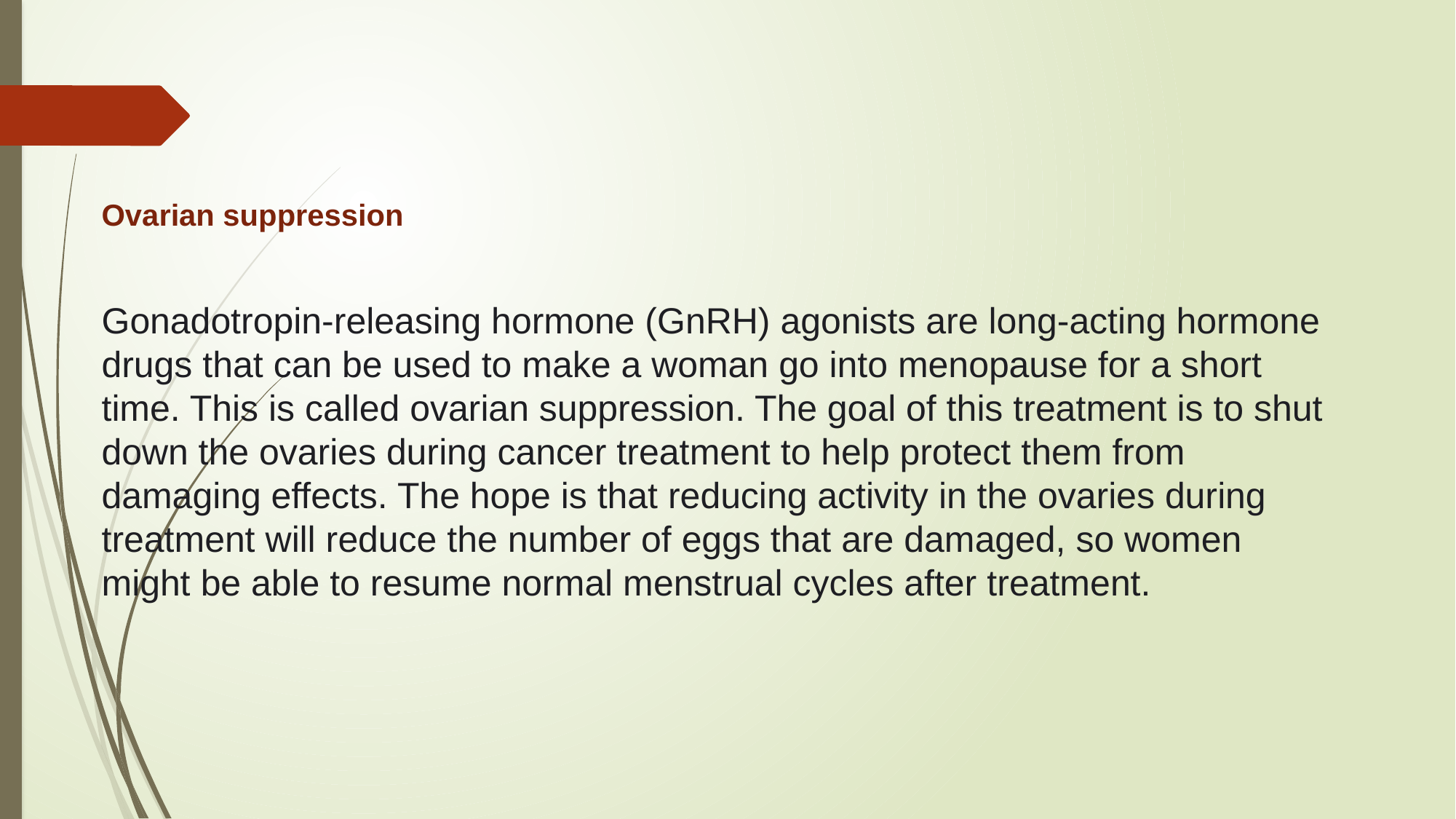

Ovarian suppression

Gonadotropin-releasing hormone (GnRH) agonists are long-acting hormone drugs that can be used to make a woman go into menopause for a short time. This is called ovarian suppression. The goal of this treatment is to shut down the ovaries during cancer treatment to help protect them from damaging effects. The hope is that reducing activity in the ovaries during treatment will reduce the number of eggs that are damaged, so women might be able to resume normal menstrual cycles after treatment.